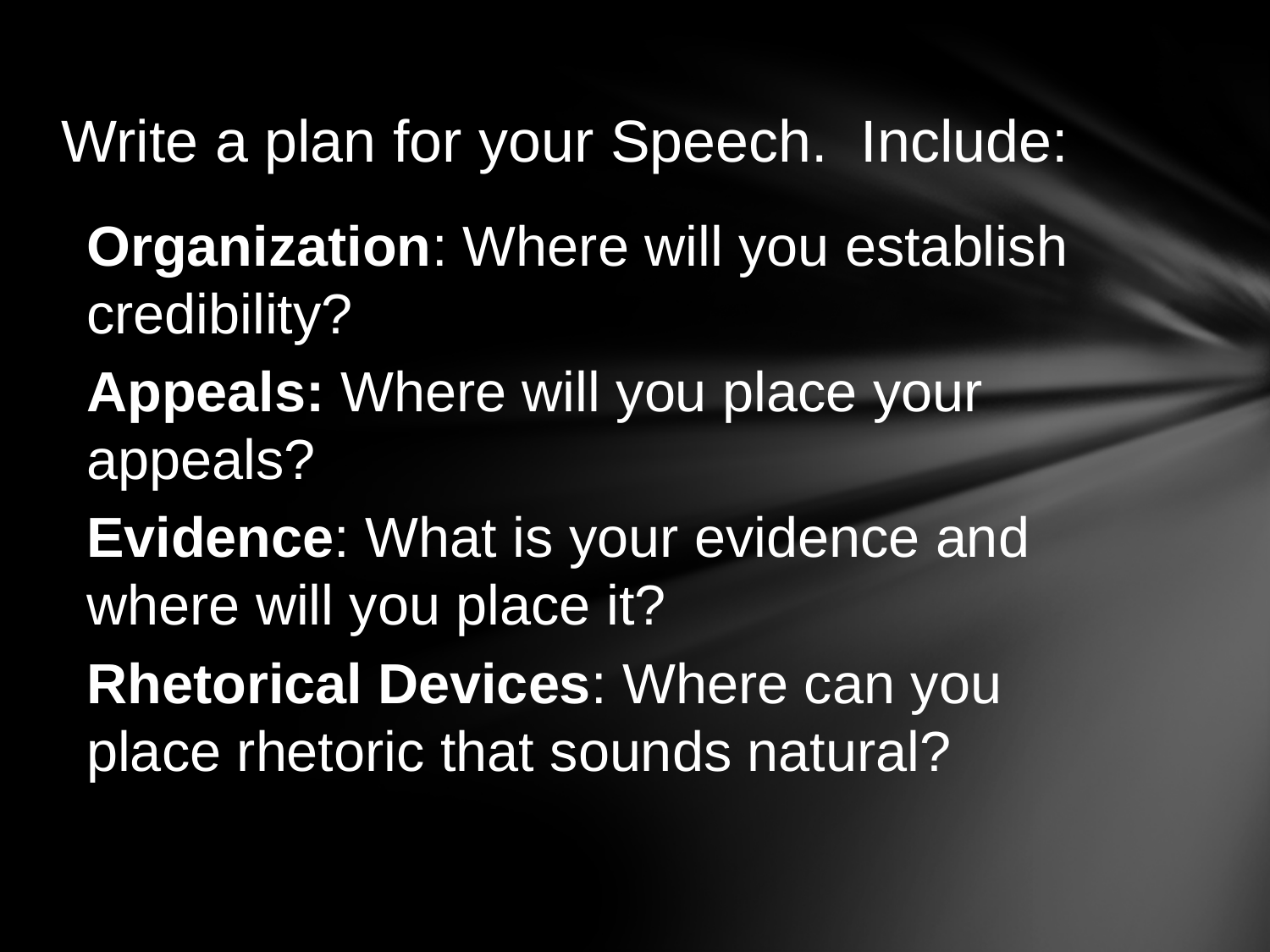

# Write a plan for your Speech.  Include:
Organization: Where will you establish credibility?
Appeals: Where will you place your appeals?
Evidence: What is your evidence and where will you place it?
Rhetorical Devices: Where can you place rhetoric that sounds natural?